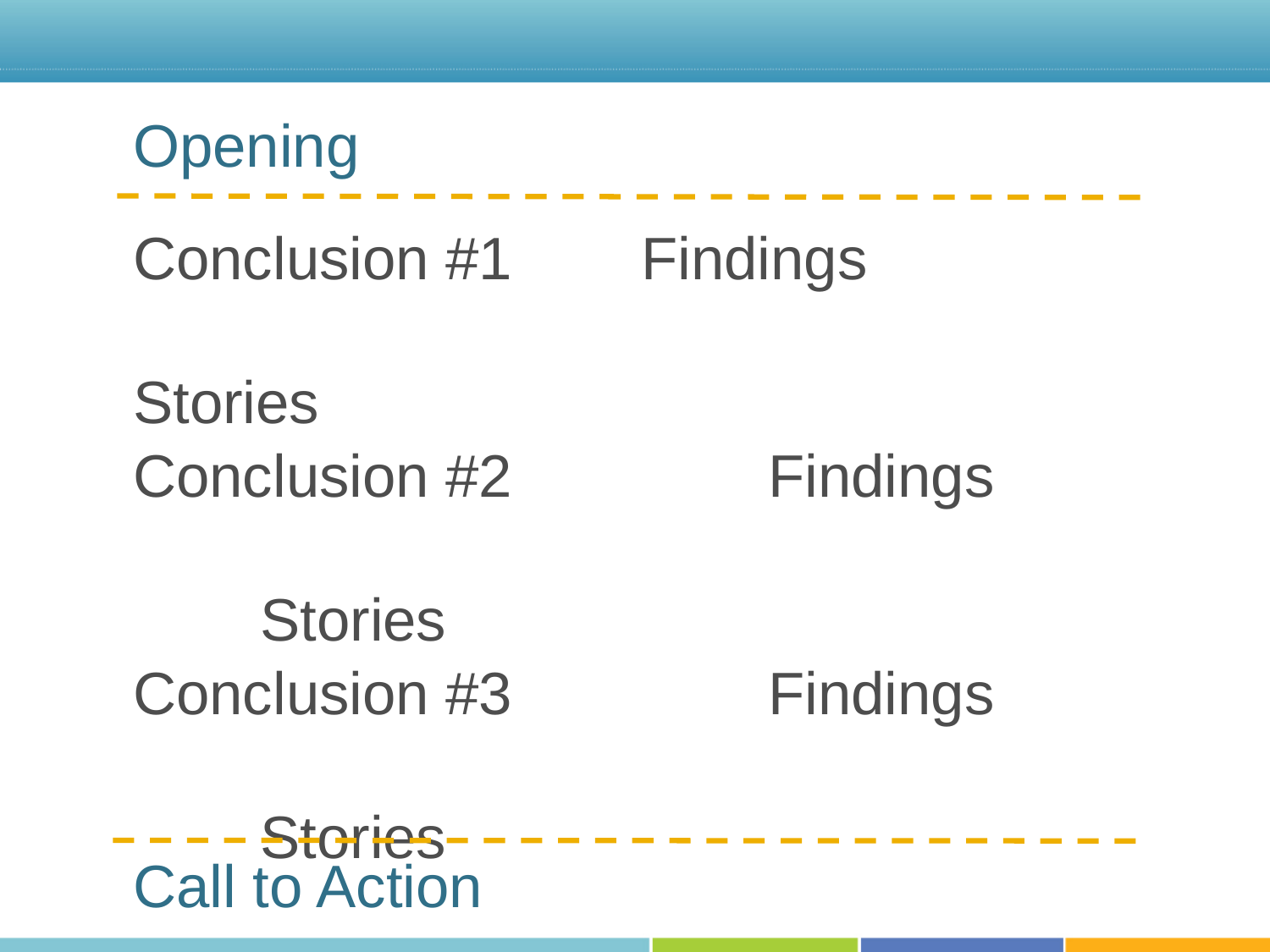

Opening
Conclusion #1		Findings
								Stories
Conclusion #2 		Findings
								Stories
Conclusion #3 		Findings
								Stories
Call to Action